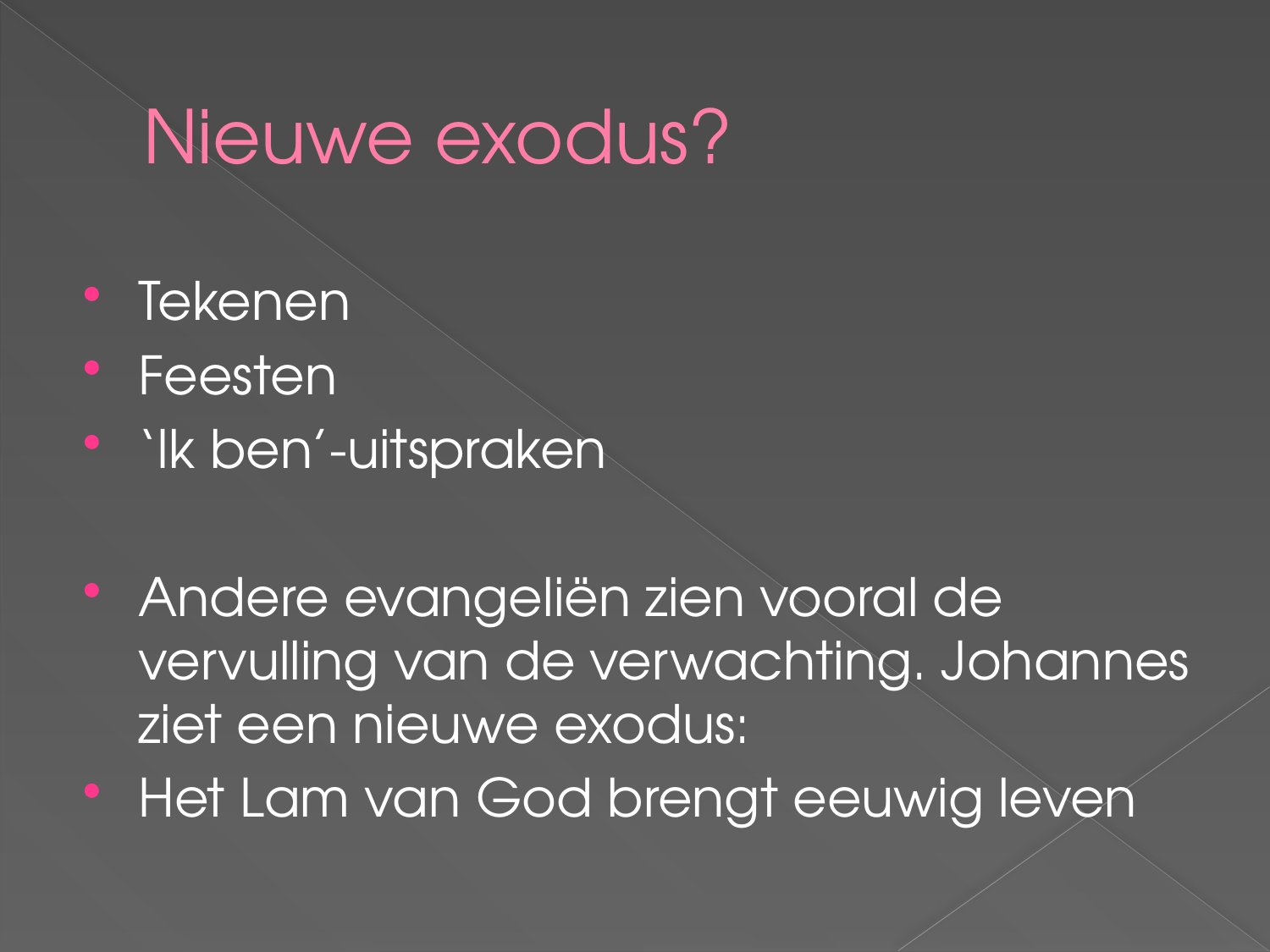

# Nieuwe exodus?
Tekenen
Feesten
‘Ik ben’-uitspraken

Andere evangeliën zien vooral de vervulling van de verwachting. Johannes ziet een nieuwe exodus:
Het Lam van God brengt eeuwig leven